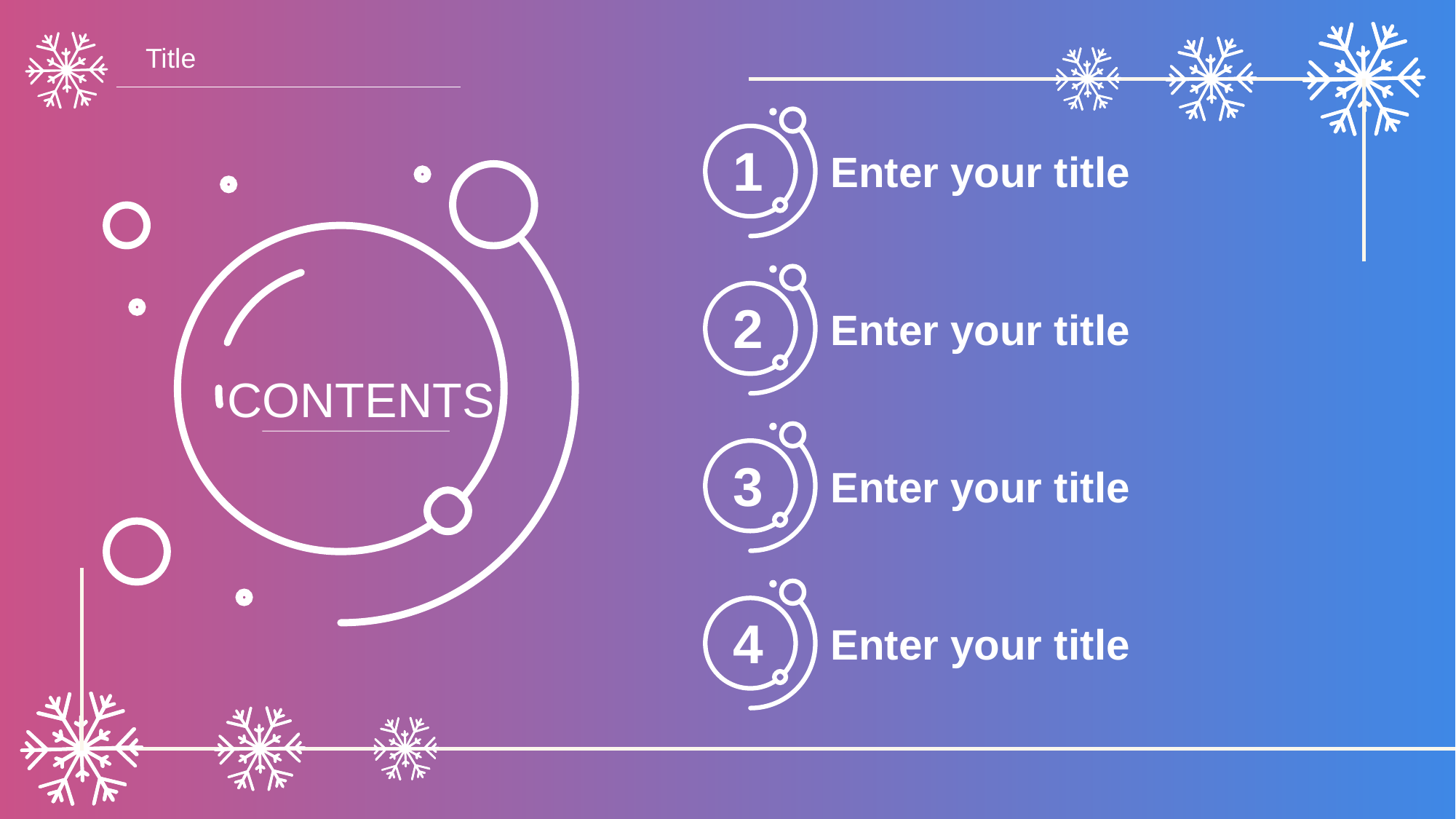

Title

1

Enter your title

2

Enter your title
CONTENTS

3

Enter your title

4

Enter your title